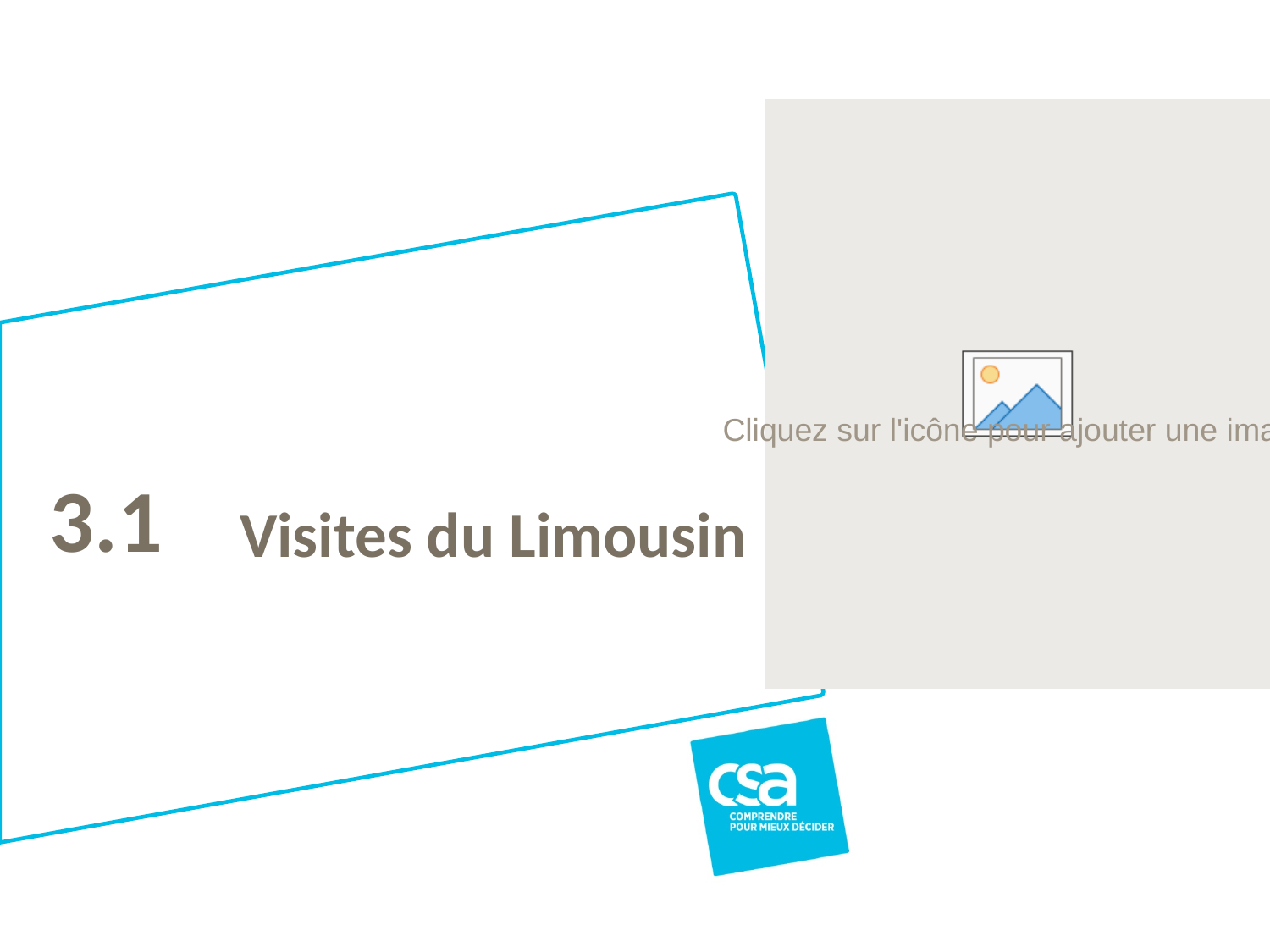

3.1
# Visites du Limousin
Titre du projet
117